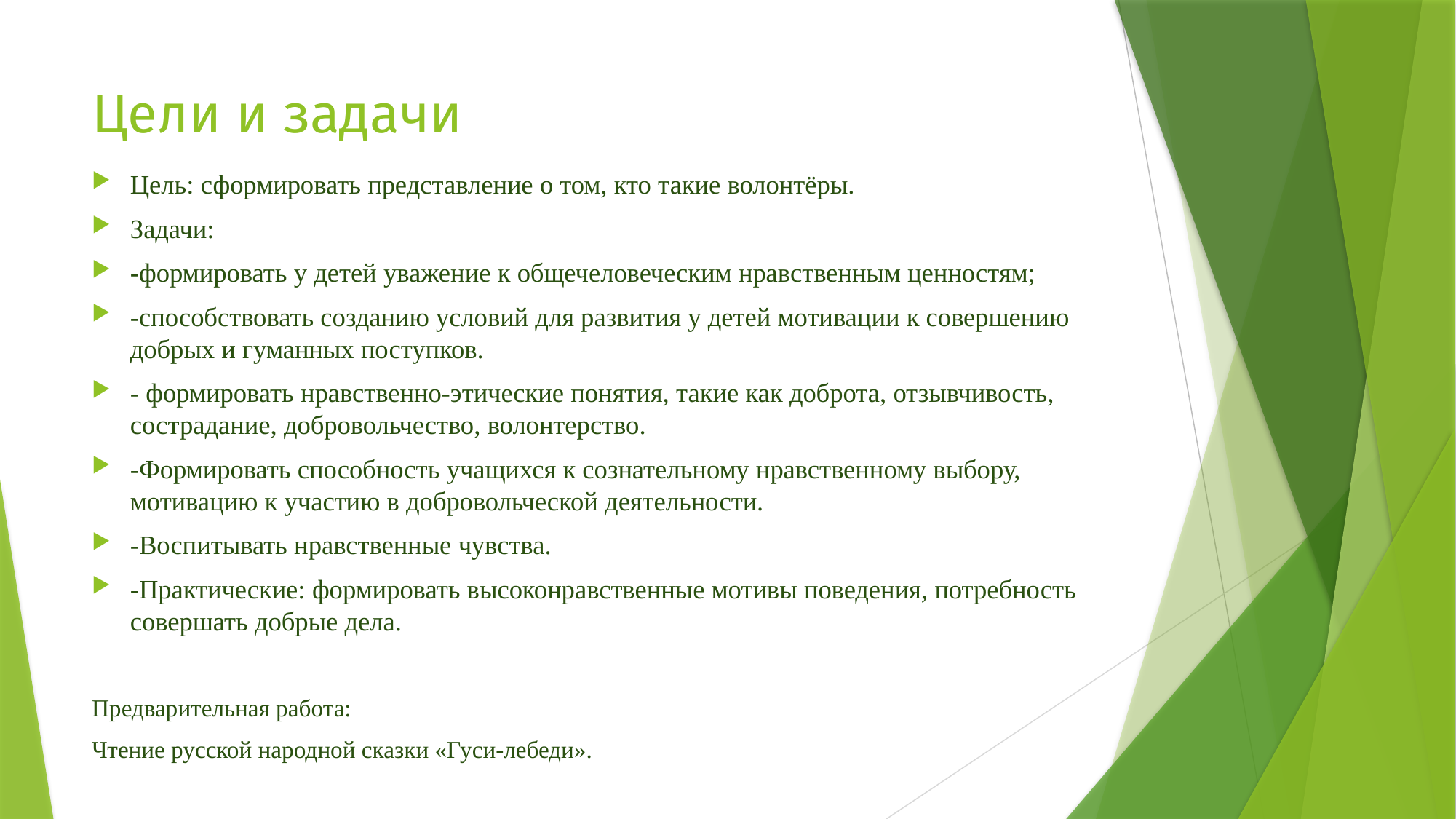

# Цели и задачи
Цель: сформировать представление о том, кто такие волонтёры.
Задачи:
-формировать у детей уважение к общечеловеческим нравственным ценностям;
-способствовать созданию условий для развития у детей мотивации к совершению добрых и гуманных поступков.
- формировать нравственно-этические понятия, такие как доброта, отзывчивость, сострадание, добровольчество, волонтерство.
-Формировать способность учащихся к сознательному нравственному выбору, мотивацию к участию в добровольческой деятельности.
-Воспитывать нравственные чувства.
-Практические: формировать высоконравственные мотивы поведения, потребность совершать добрые дела.

Предварительная работа:
Чтение русской народной сказки «Гуси-лебеди».